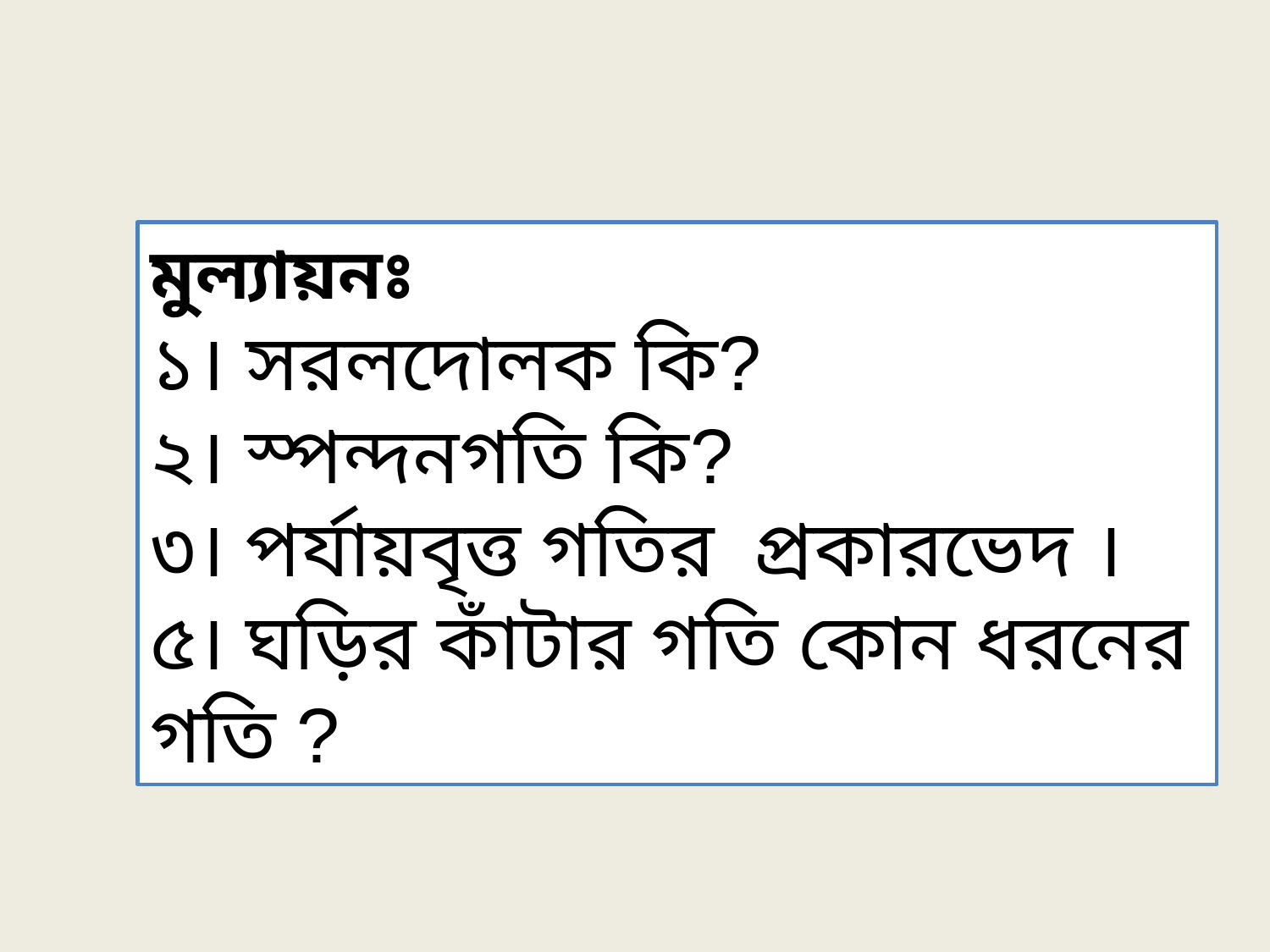

মুল্যায়নঃ
১। সরলদোলক কি?
২। স্পন্দনগতি কি?
৩। পর্যায়বৃত্ত গতির  প্রকারভেদ ।
৫। ঘড়ির কাঁটার গতি কোন ধরনের গতি ?